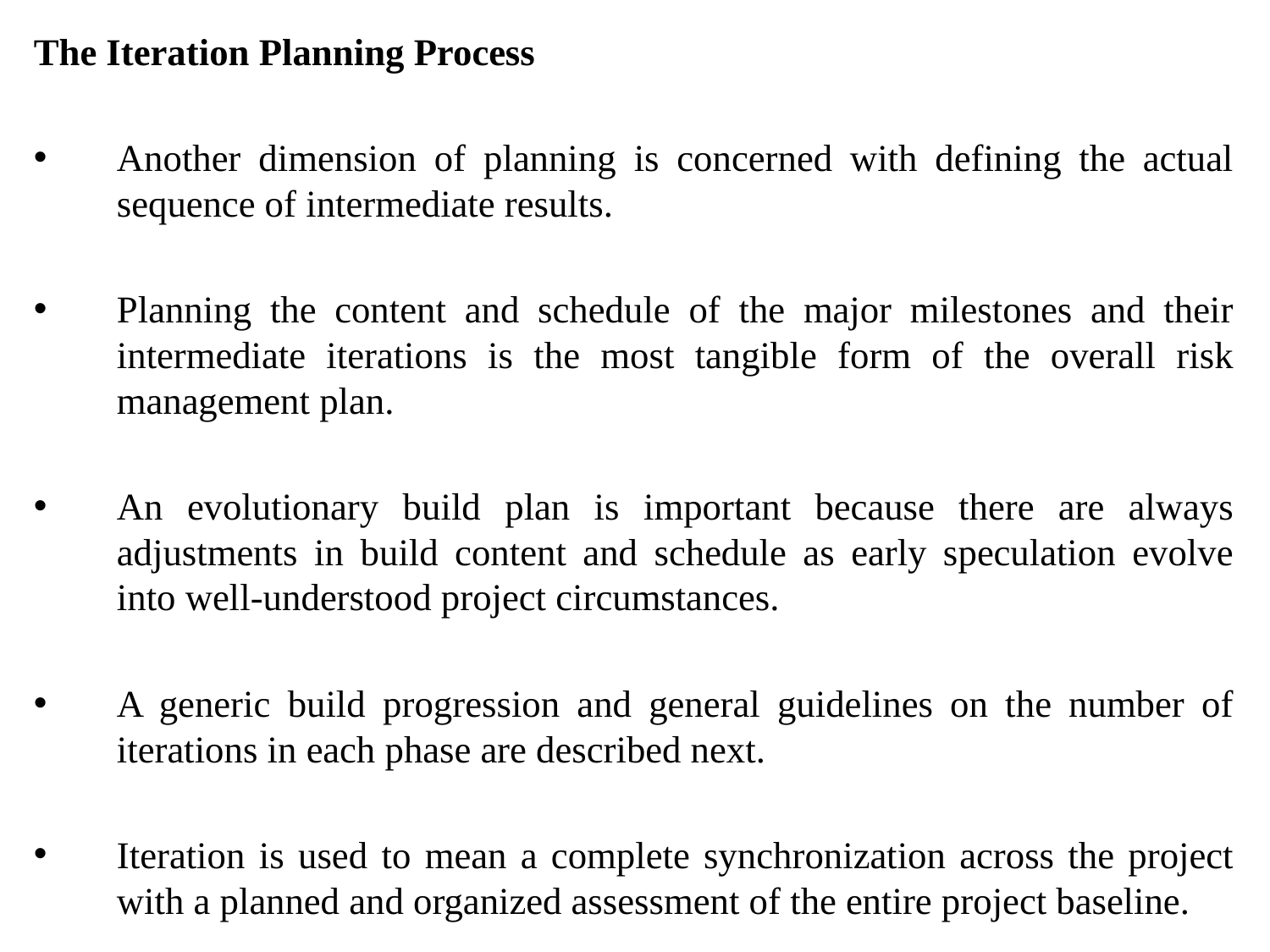

The Iteration Planning Process

Another dimension of planning is concerned with defining the actual sequence of intermediate results.

Planning the content and schedule of the major milestones and their intermediate iterations is the most tangible form of the overall risk management plan.

An evolutionary build plan is important because there are always adjustments in build content and schedule as early speculation evolve into well-understood project circumstances.

A generic build progression and general guidelines on the number of iterations in each phase are described next.

Iteration is used to mean a complete synchronization across the project with a planned and organized assessment of the entire project baseline.